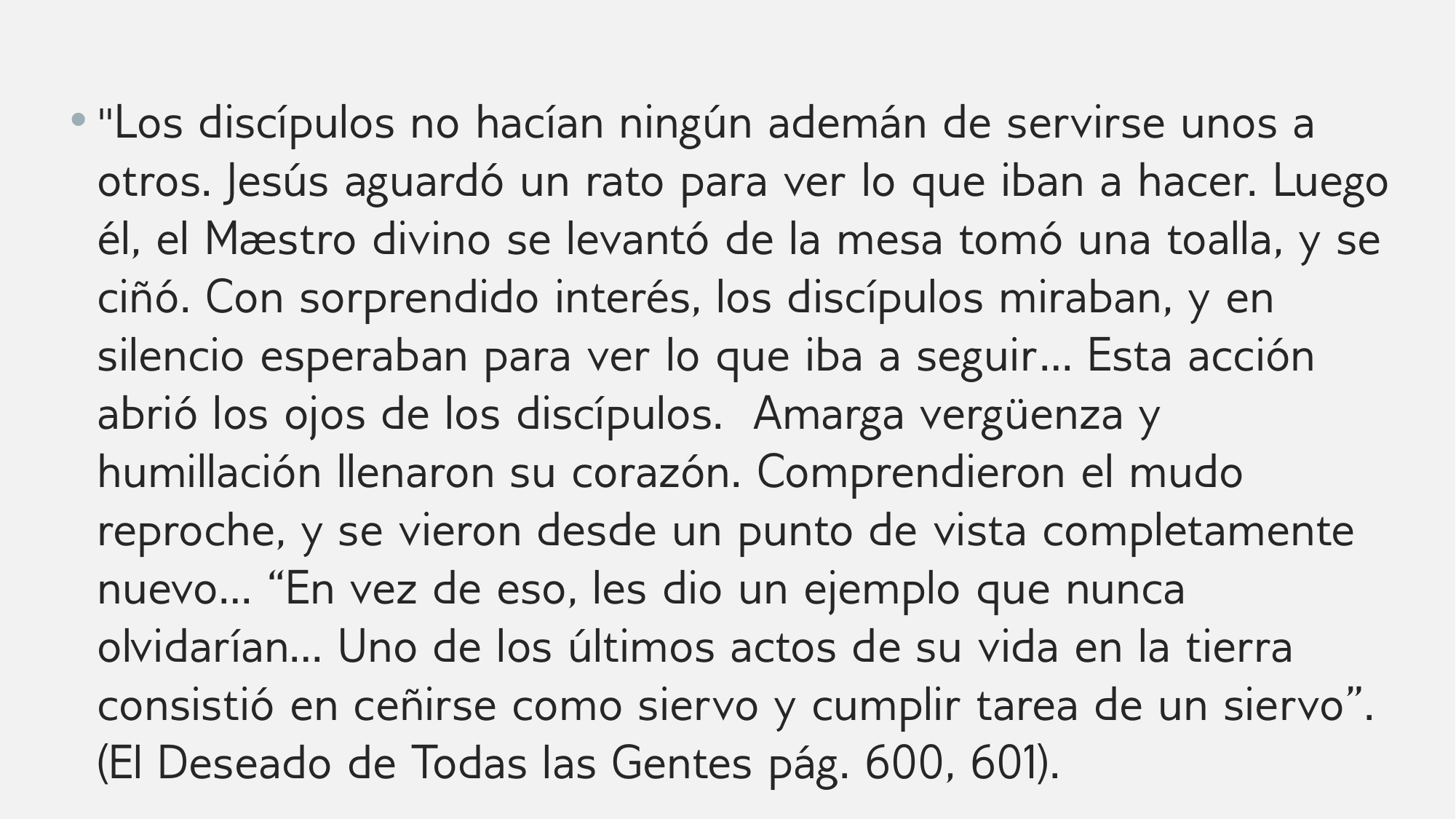

"Los discípulos no hacían ningún ademán de servirse unos a otros. Jesús aguardó un rato para ver lo que iban a hacer. Luego él, el Maestro divino se levantó de la mesa tomó una toalla, y se ciñó. Con sorprendido interés, los discípulos miraban, y en silencio esperaban para ver lo que iba a seguir… Esta acción abrió los ojos de los discípulos.  Amarga vergüenza y humillación llenaron su corazón. Comprendieron el mudo reproche, y se vieron desde un punto de vista completamente nuevo… “En vez de eso, les dio un ejemplo que nunca olvidarían… Uno de los últimos actos de su vida en la tierra consistió en ceñirse como siervo y cumplir tarea de un siervo”. (El Deseado de Todas las Gentes pág. 600, 601).